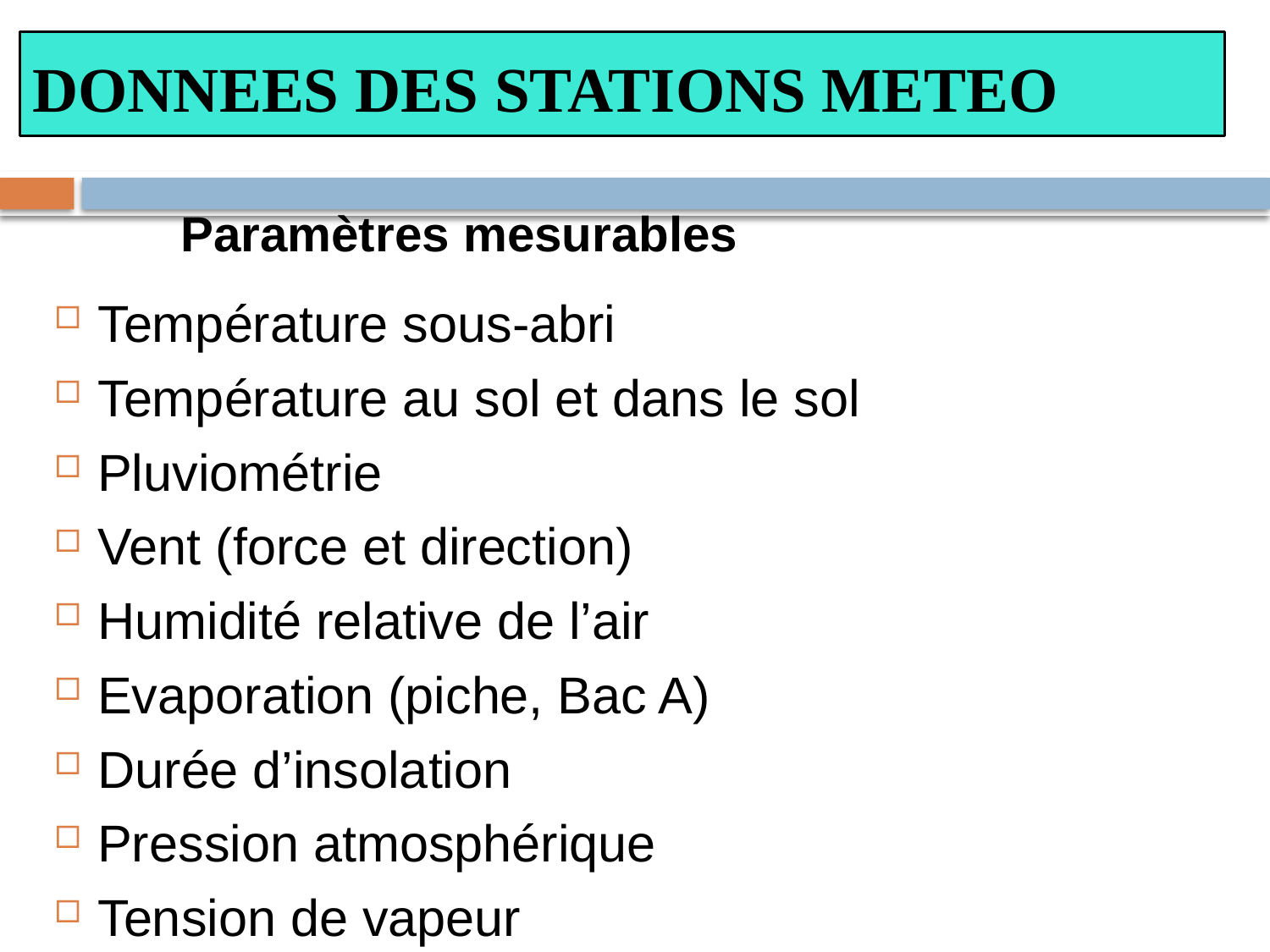

# DONNEES DES STATIONS METEO
Paramètres mesurables

Température sous-abri
Température au sol et dans le sol
Pluviométrie
Vent (force et direction)
Humidité relative de l’air
Evaporation (piche, Bac A)
Durée d’insolation
Pression atmosphérique
Tension de vapeur